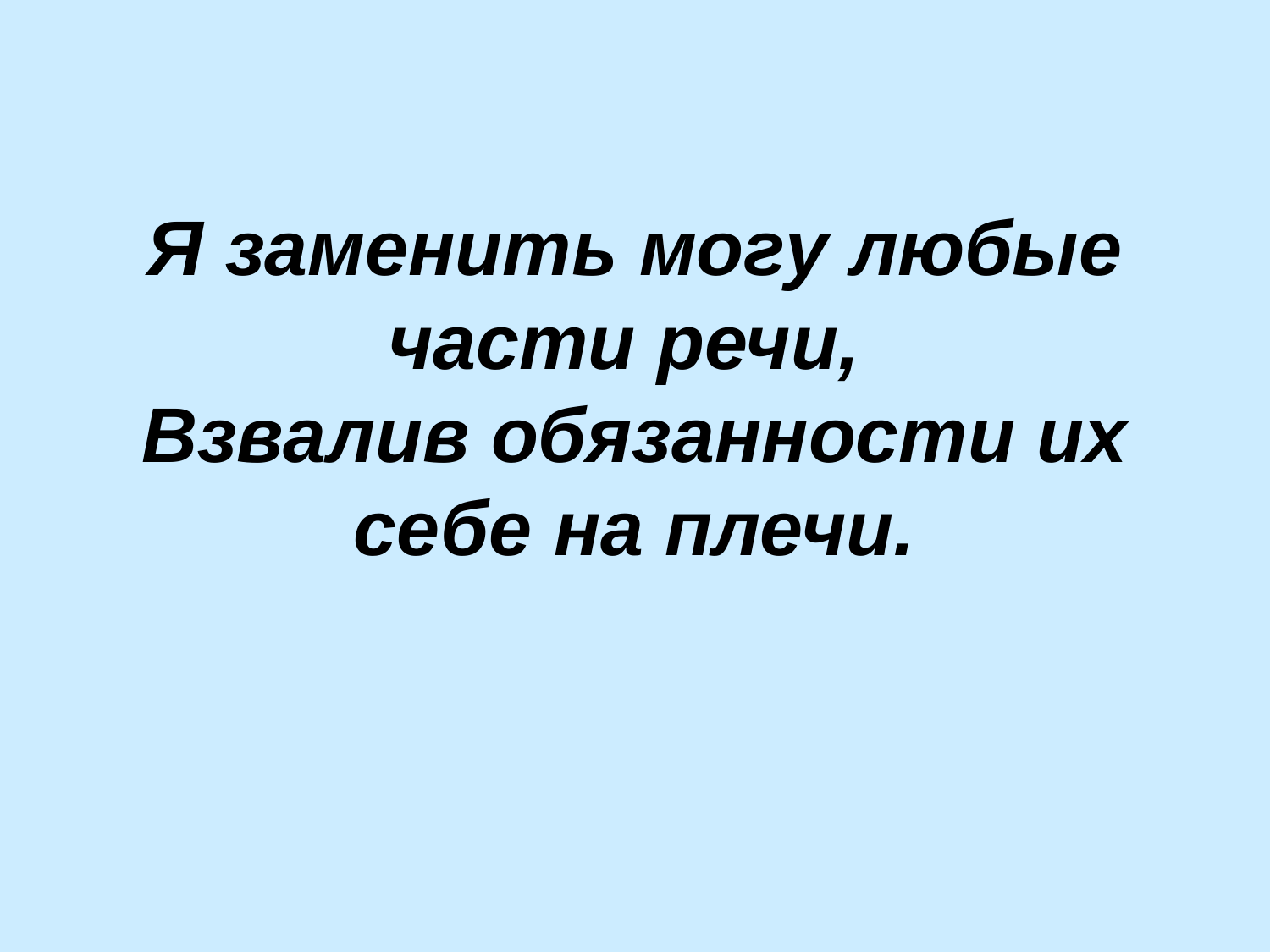

# Я заменить могу любые части речи, Взвалив обязанности их себе на плечи.